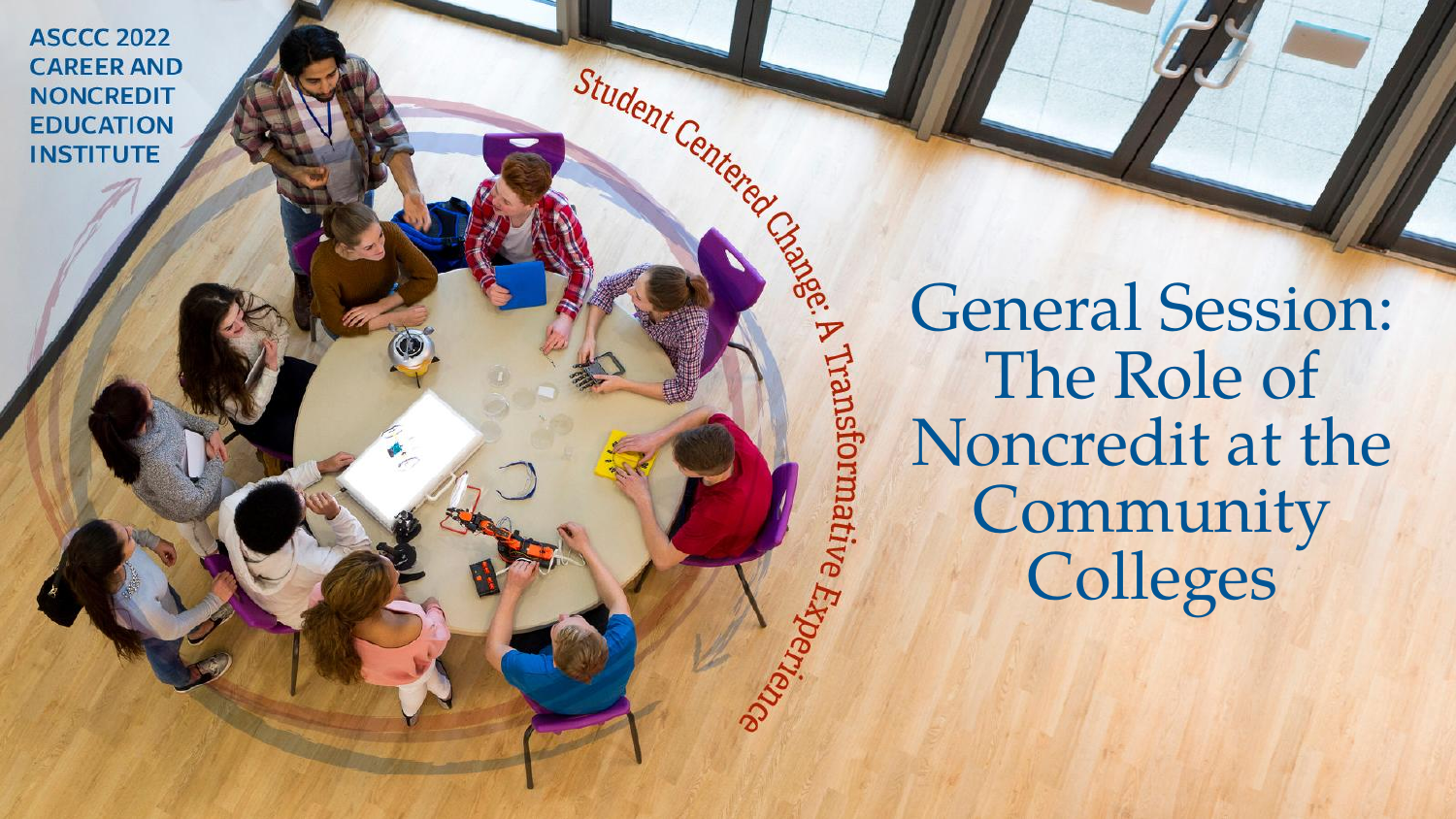

# General Session:
The Role of Noncredit at the Community Colleges